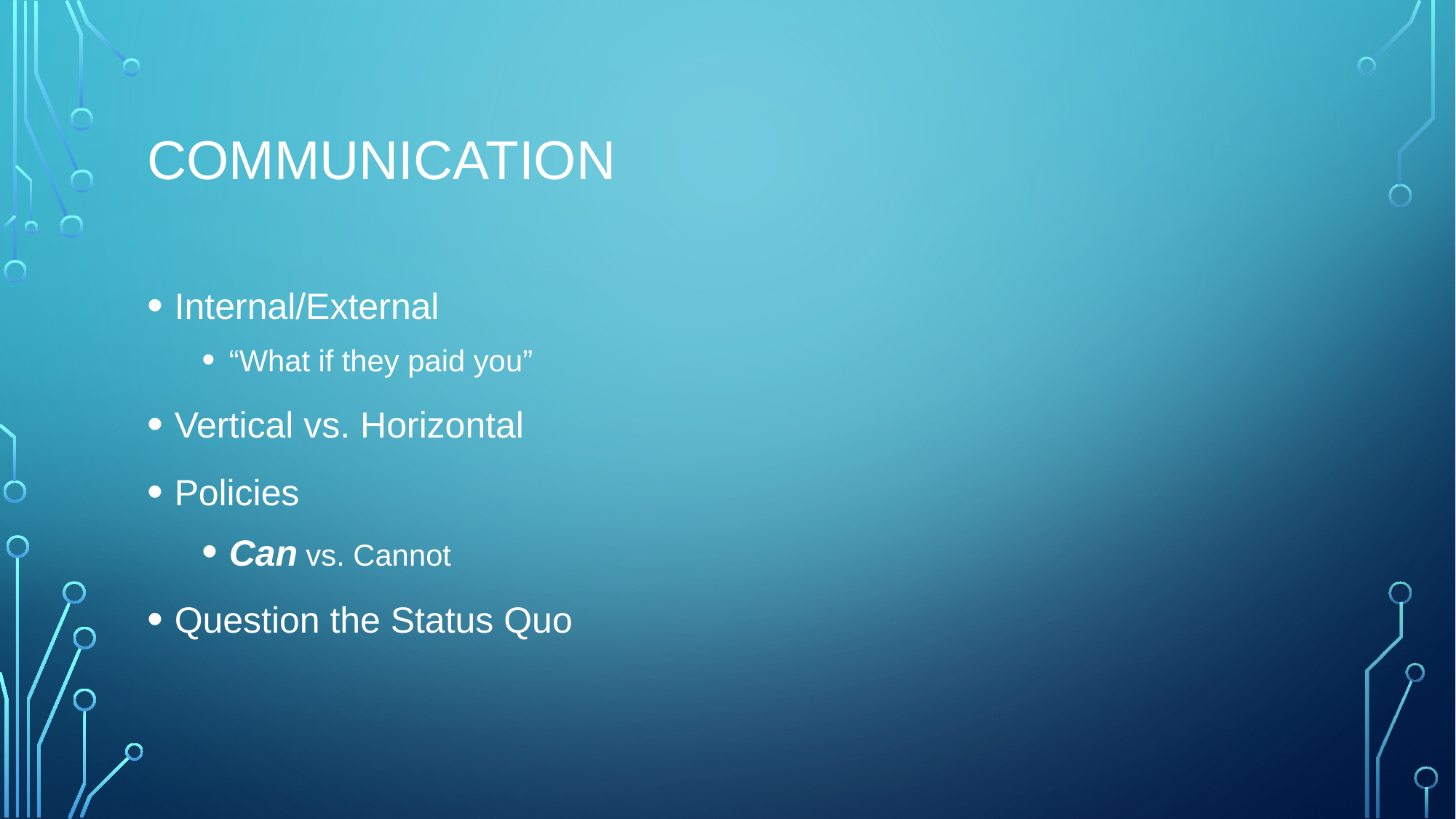

# Communication
Internal/External
“What if they paid you”
Vertical vs. Horizontal
Policies
Can vs. Cannot
Question the Status Quo